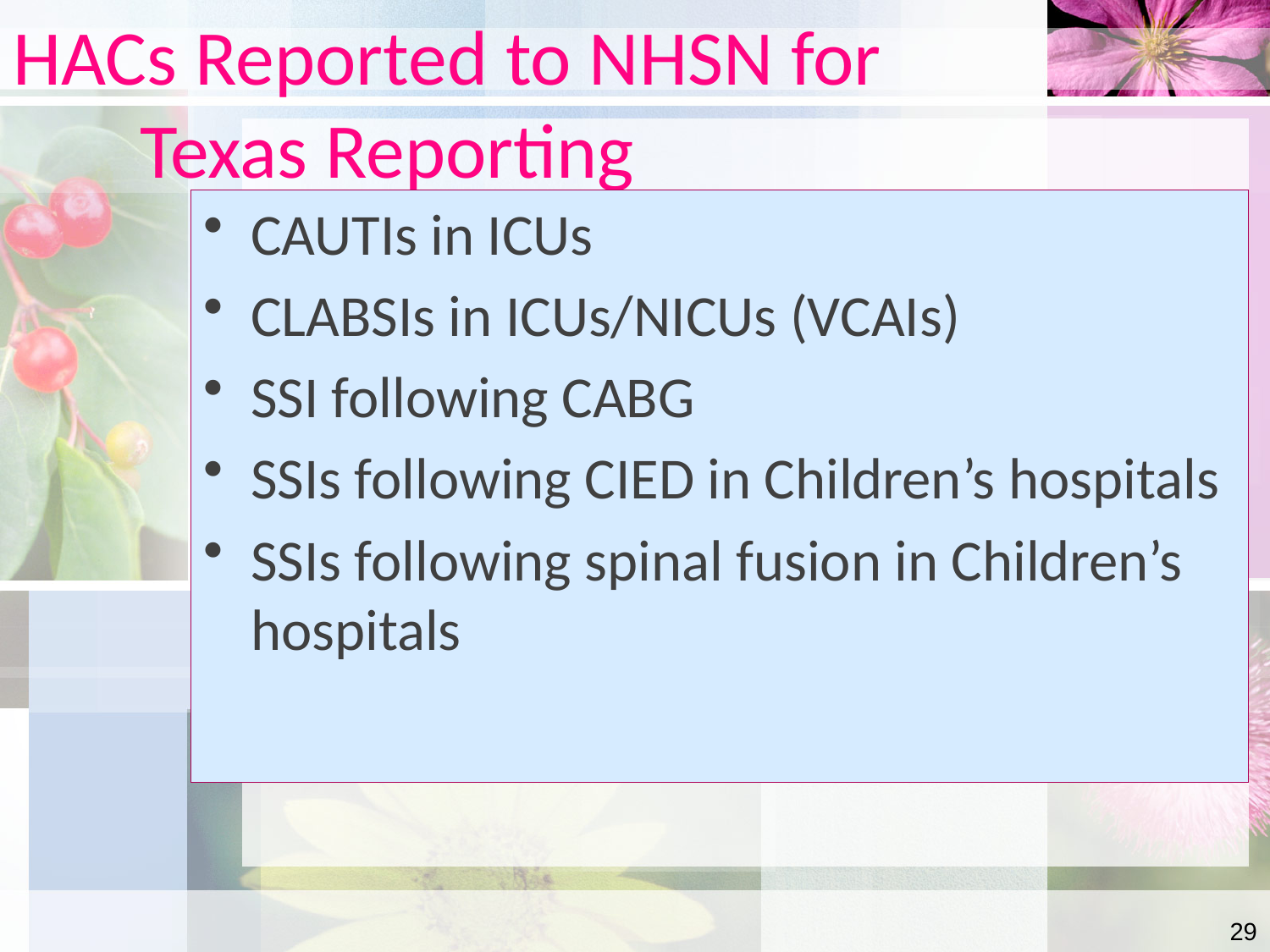

# HACs Reported to NHSN for 			Texas Reporting
CAUTIs in ICUs
CLABSIs in ICUs/NICUs (VCAIs)
SSI following CABG
SSIs following CIED in Children’s hospitals
SSIs following spinal fusion in Children’s hospitals

29